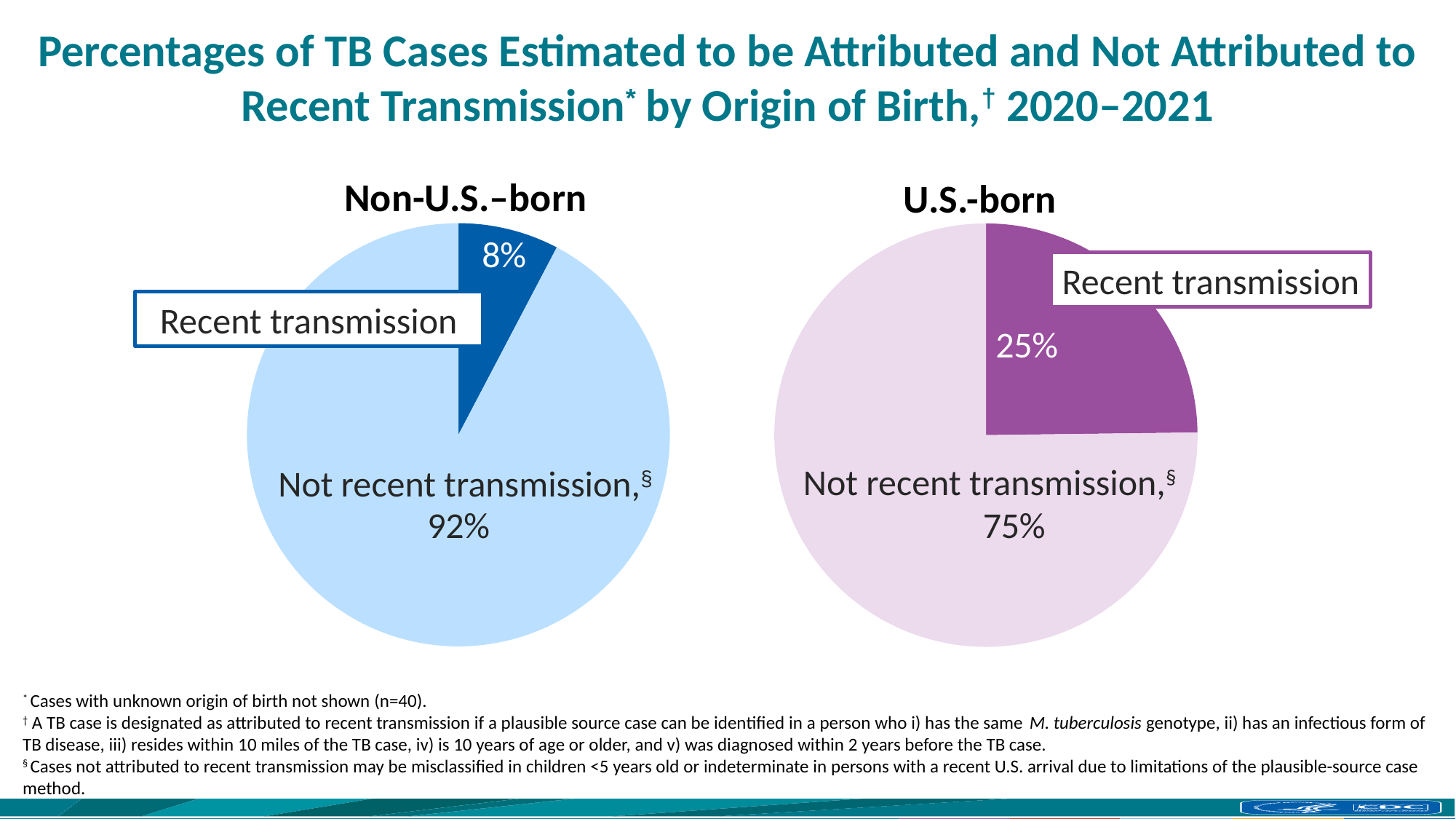

# Percentages of TB Cases Estimated to be Attributed and Not Attributed to Recent Transmission* by Origin of Birth,† 2020–2021
Non-U.S.–born
U.S.-born

### Chart

| Category | U.S-born |
|---|---|

### Chart

| Category | Non-U.S.–born |
|---|---|
| Recent Transmission | 0.077 |
| Not Recent Transmission | 0.923 |
Recent transmission
Recent transmission
Not recent transmission,§
Not recent transmission,§
* Cases with unknown origin of birth not shown (n=40).
† A TB case is designated as attributed to recent transmission if a plausible source case can be identified in a person who i) has the same M. tuberculosis genotype, ii) has an infectious form of TB disease, iii) resides within 10 miles of the TB case, iv) is 10 years of age or older, and v) was diagnosed within 2 years before the TB case.
§ Cases not attributed to recent transmission may be misclassified in children <5 years old or indeterminate in persons with a recent U.S. arrival due to limitations of the plausible-source case method.